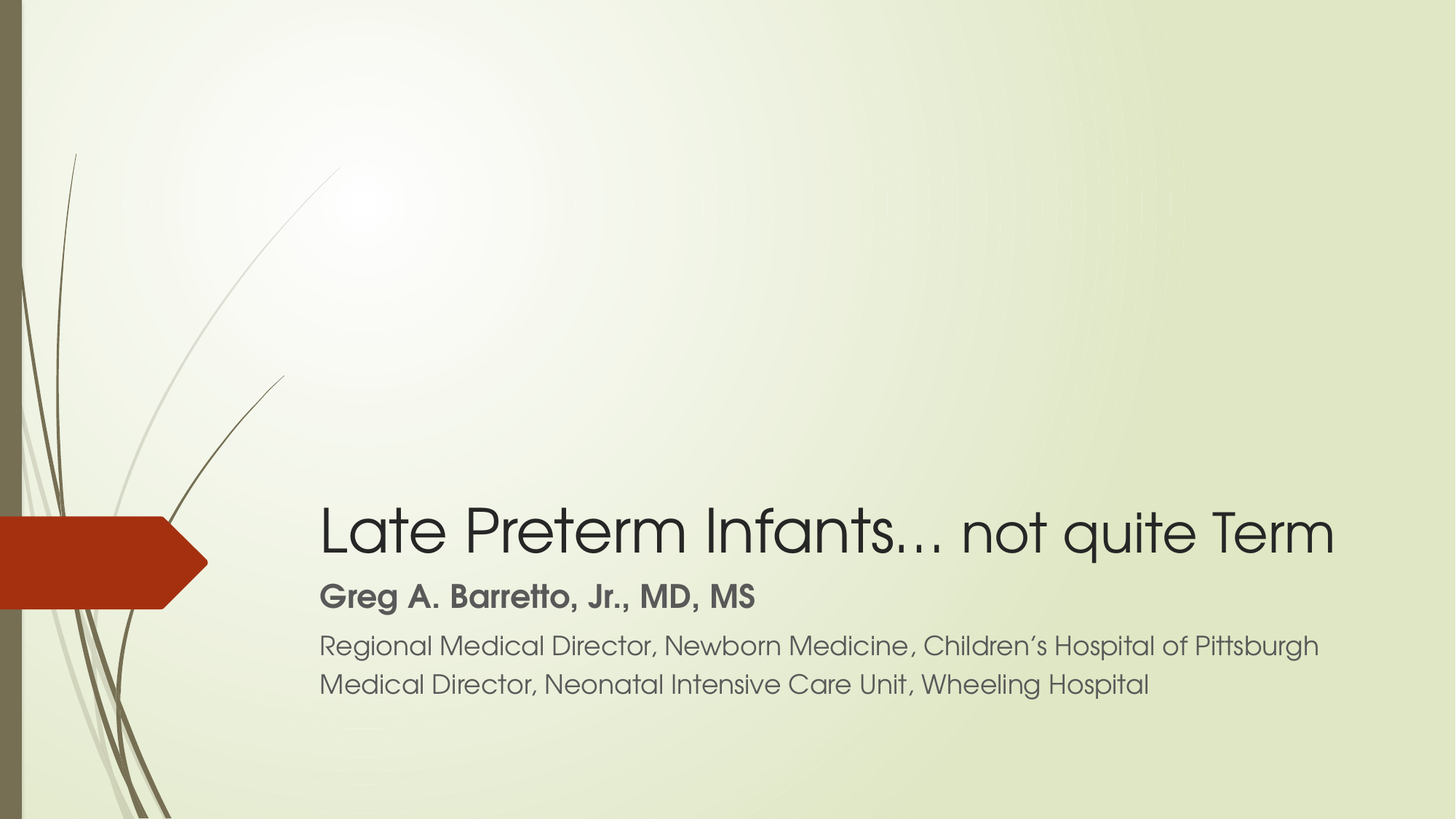

# Late Preterm Infants… not quite Term
Greg A. Barretto, Jr., MD, MS
Regional Medical Director, Newborn Medicine, Children’s Hospital of Pittsburgh
Medical Director, Neonatal Intensive Care Unit, Wheeling Hospital